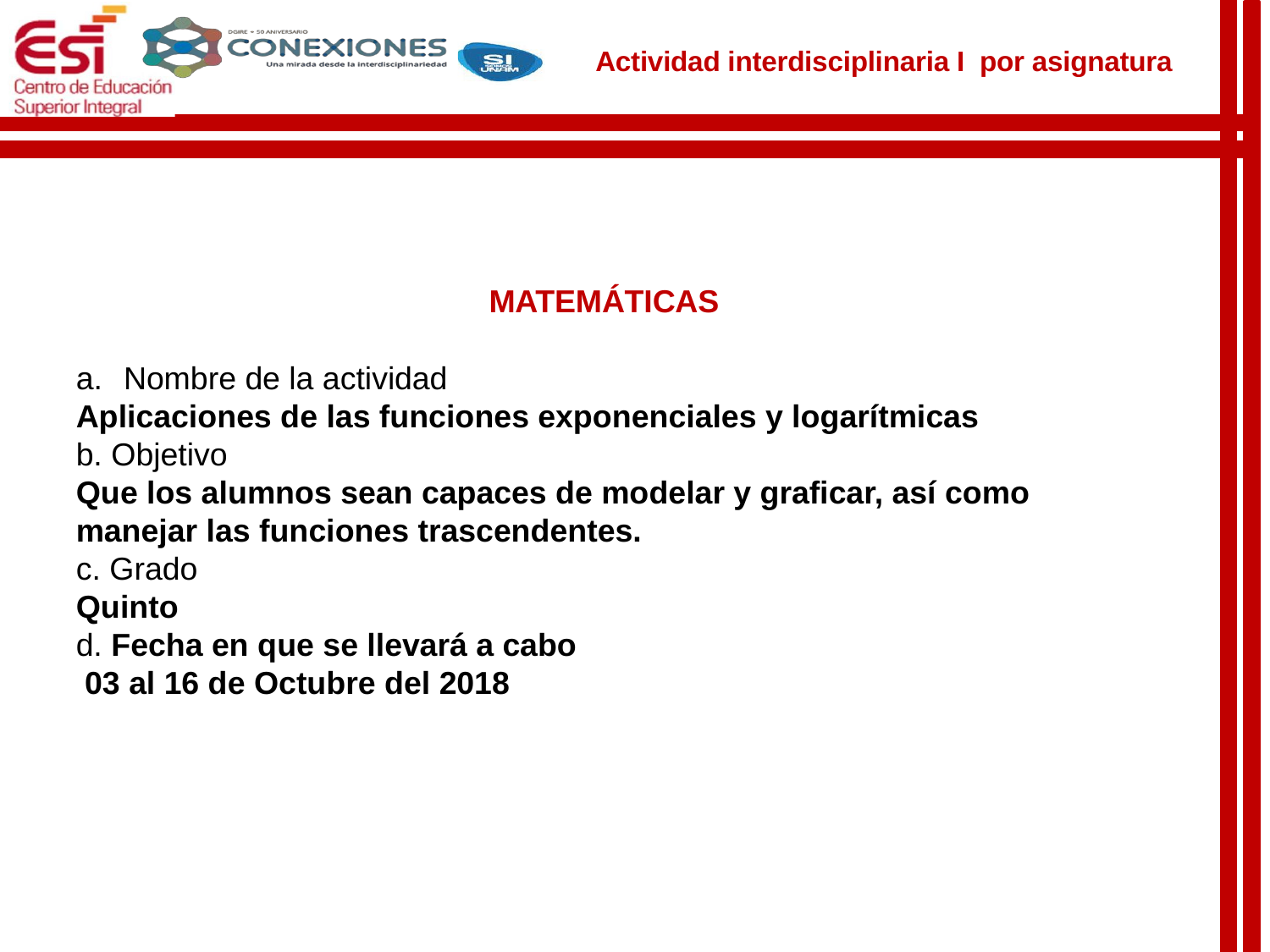

Actividad interdisciplinaria I  por asignatura

MATEMÁTICAS

Nombre de la actividad
Aplicaciones de las funciones exponenciales y logarítmicas
b. Objetivo
Que los alumnos sean capaces de modelar y graficar, así como manejar las funciones trascendentes.
c. Grado
Quinto
d. Fecha en que se llevará a cabo
 03 al 16 de Octubre del 2018